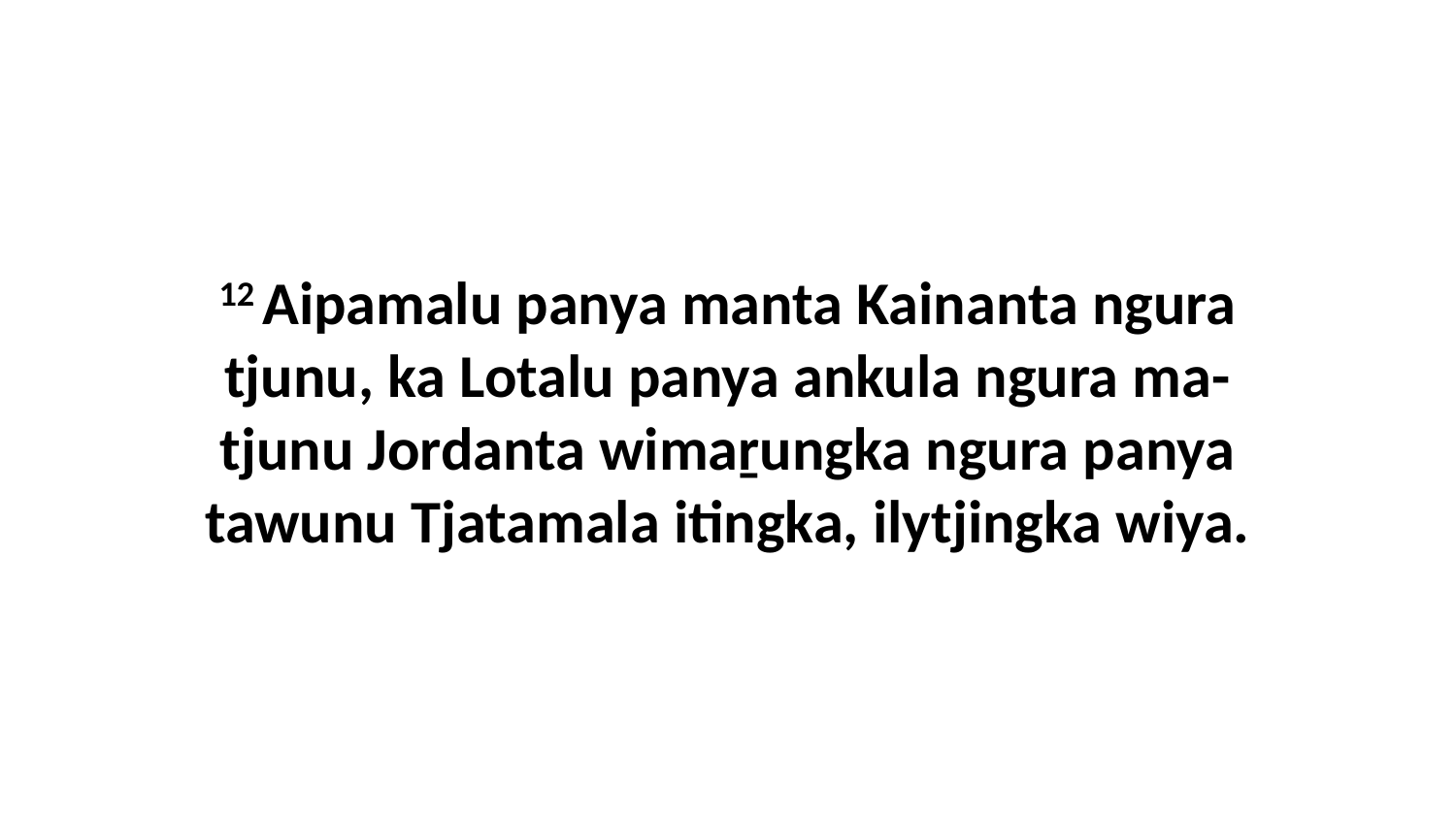

12 Aipamalu panya manta Kainanta ngura tjunu, ka Lotalu panya ankula ngura ma-tjunu Jordanta wimaṟungka ngura panya tawunu Tjatamala itingka, ilytjingka wiya.